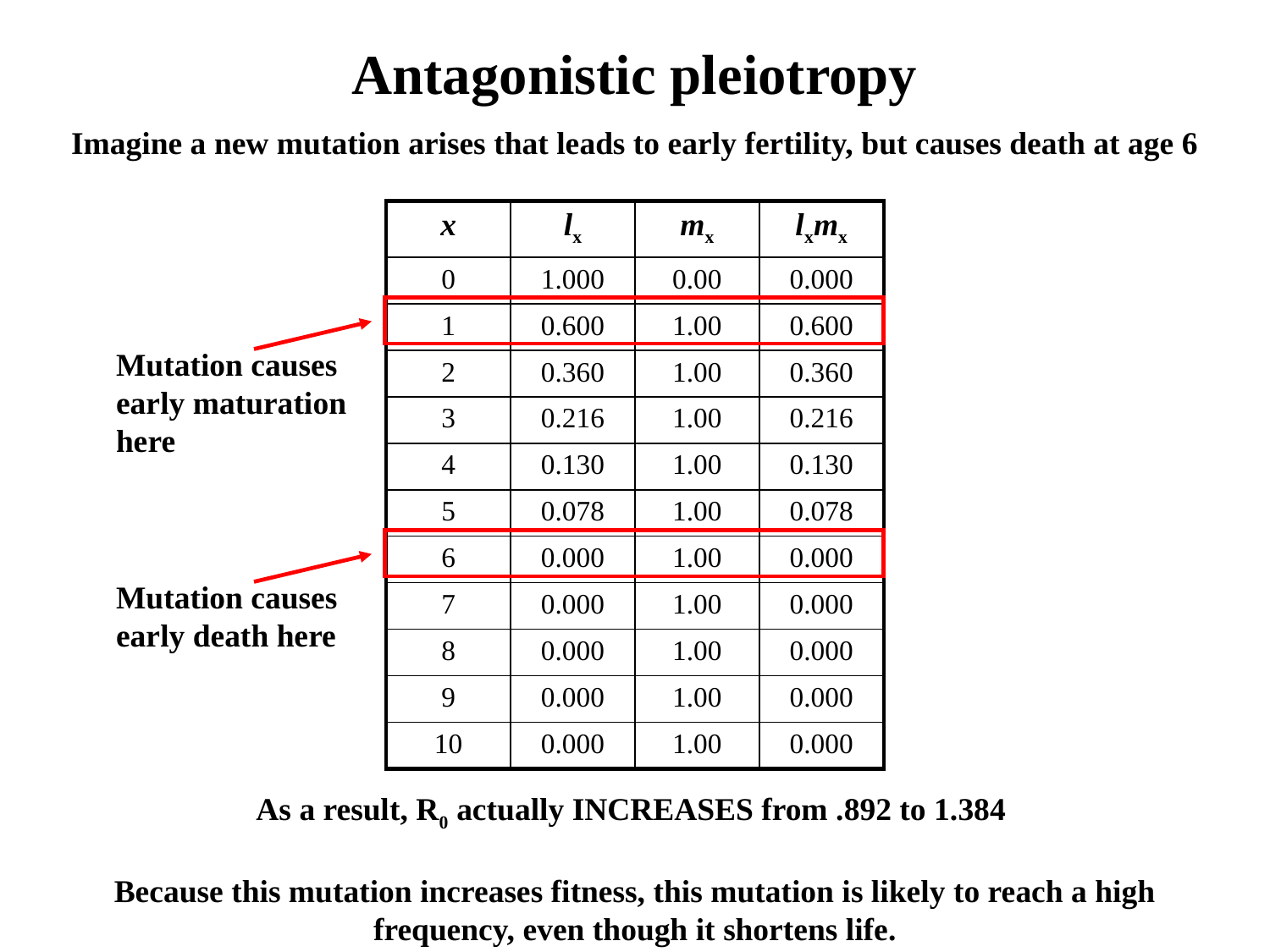

Antagonistic pleiotropy
Imagine a new mutation arises that leads to early fertility, but causes death at age 6
| x | lx | mx | lxmx |
| --- | --- | --- | --- |
| 0 | 1.000 | 0.00 | 0.000 |
| 1 | 0.600 | 1.00 | 0.600 |
| 2 | 0.360 | 1.00 | 0.360 |
| 3 | 0.216 | 1.00 | 0.216 |
| 4 | 0.130 | 1.00 | 0.130 |
| 5 | 0.078 | 1.00 | 0.078 |
| 6 | 0.000 | 1.00 | 0.000 |
| 7 | 0.000 | 1.00 | 0.000 |
| 8 | 0.000 | 1.00 | 0.000 |
| 9 | 0.000 | 1.00 | 0.000 |
| 10 | 0.000 | 1.00 | 0.000 |

Mutation causes
early maturation here

Mutation causes
early death here
As a result, R0 actually INCREASES from .892 to 1.384

Because this mutation increases fitness, this mutation is likely to reach a high frequency, even though it shortens life.